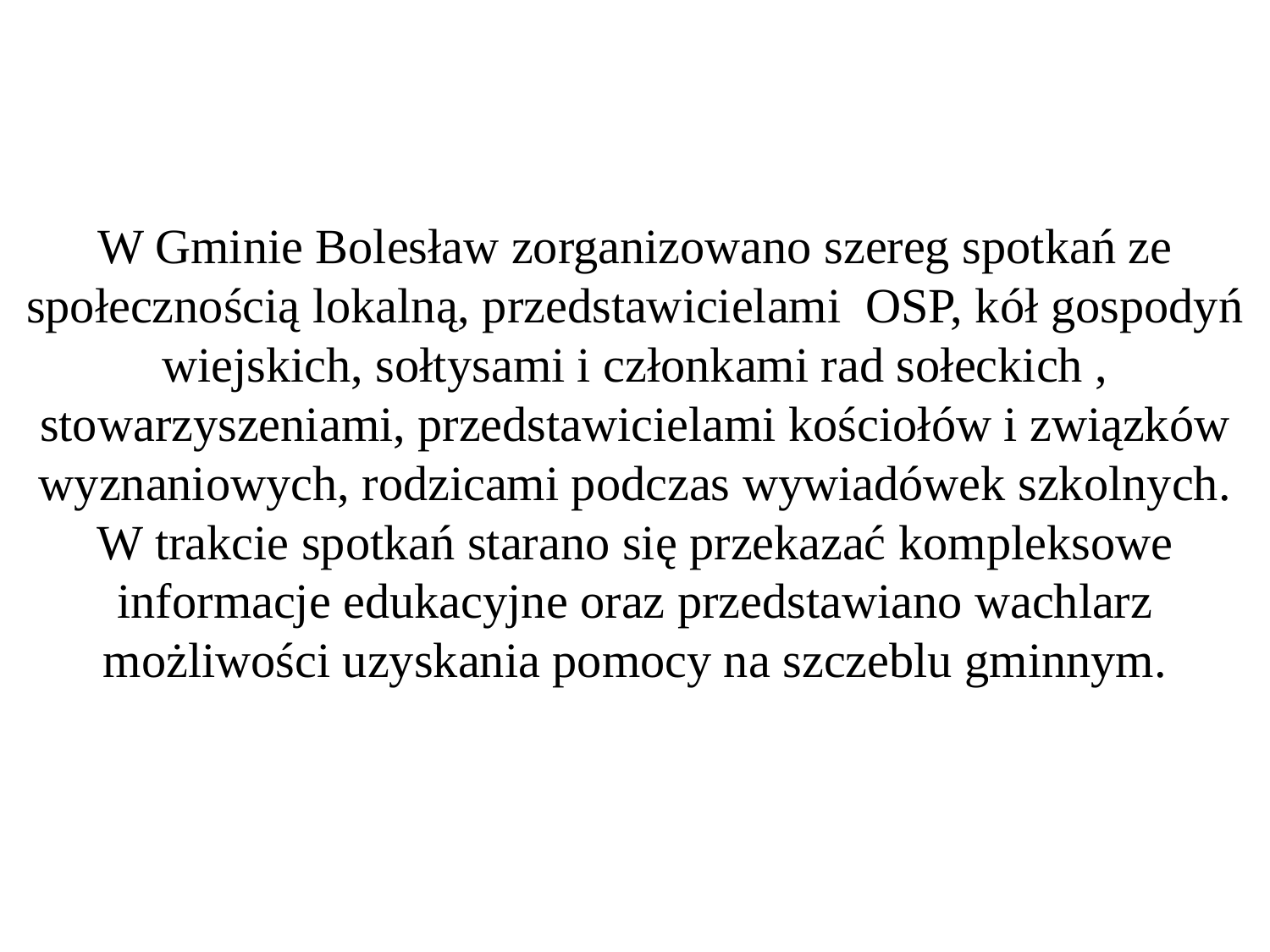

W Gminie Bolesław zorganizowano szereg spotkań ze społecznością lokalną, przedstawicielami  OSP, kół gospodyń wiejskich, sołtysami i członkami rad sołeckich , stowarzyszeniami, przedstawicielami kościołów i związków wyznaniowych, rodzicami podczas wywiadówek szkolnych. W trakcie spotkań starano się przekazać kompleksowe informacje edukacyjne oraz przedstawiano wachlarz możliwości uzyskania pomocy na szczeblu gminnym.